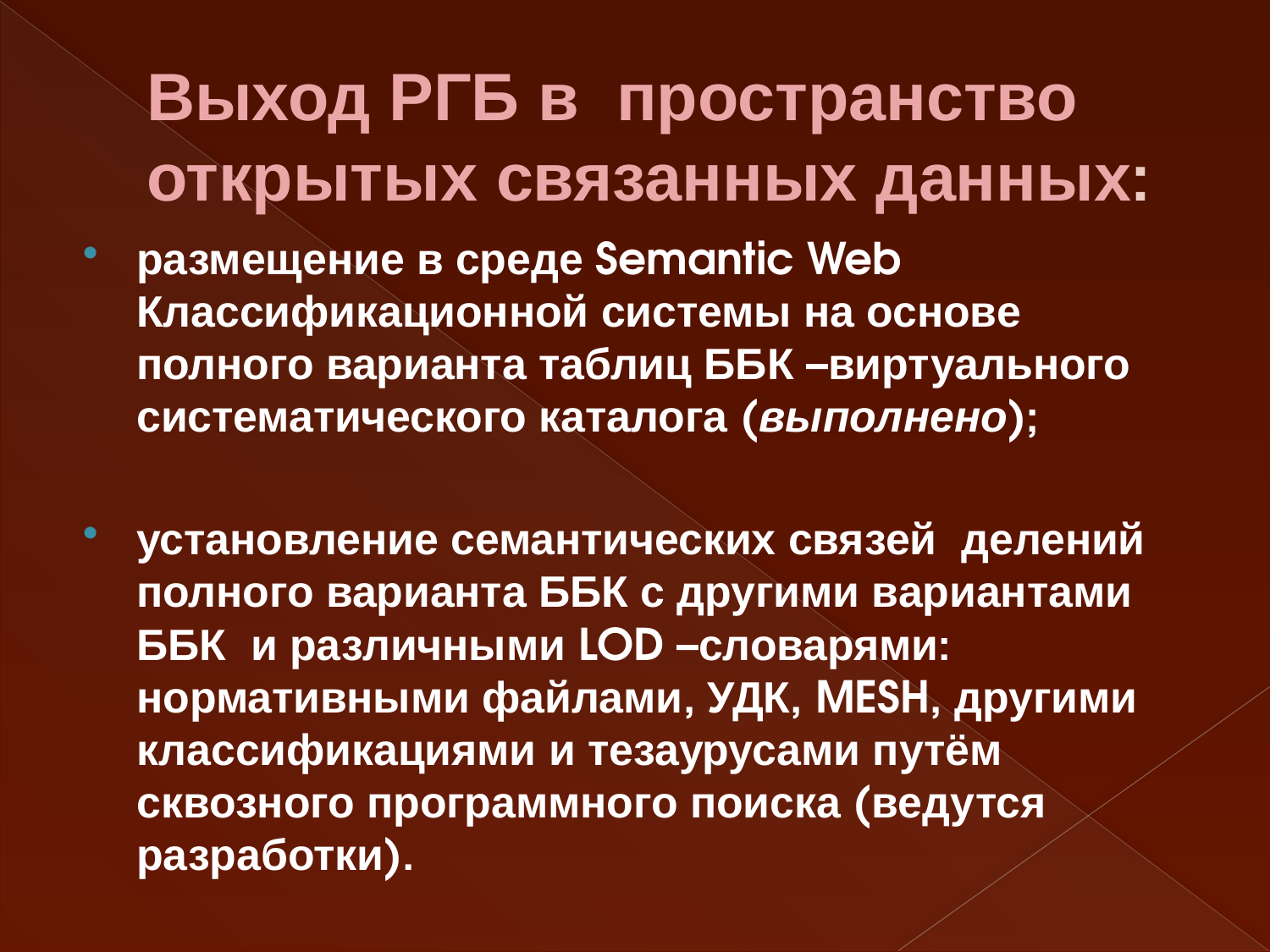

# Выход РГБ в  пространство открытых связанных данных:
размещение в среде Semantic Web Классификационной системы на основе полного варианта таблиц ББК –виртуального систематического каталога (выполнено);

установление семантических связей  делений полного варианта ББК с другими вариантами ББК  и различными LOD –словарями: нормативными файлами, УДК, MESH, другими классификациями и тезаурусами путём сквозного программного поиска (ведутся разработки).